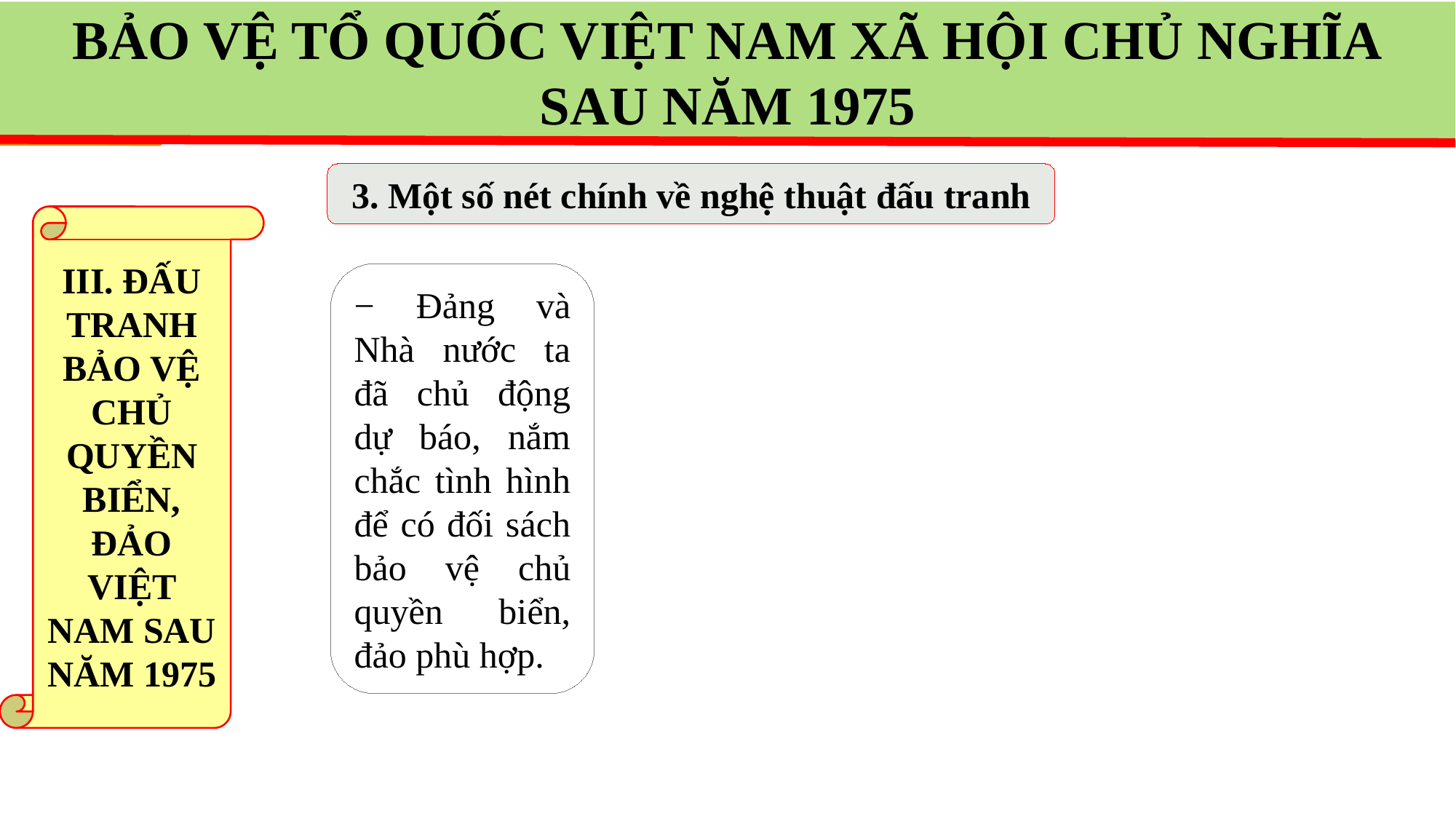

BẢO VỆ TỔ QUỐC VIỆT NAM XÃ HỘI CHỦ NGHĨA
SAU NĂM 1975
3. Một số nét chính về nghệ thuật đấu tranh
III. ĐẤU TRANH BẢO VỆ CHỦ QUYỀN BIỂN, ĐẢO VIỆT NAM SAU NĂM 1975
− Đảng và Nhà nước ta đã chủ động dự báo, nắm chắc tình hình để có đối sách bảo vệ chủ quyền biển, đảo phù hợp.